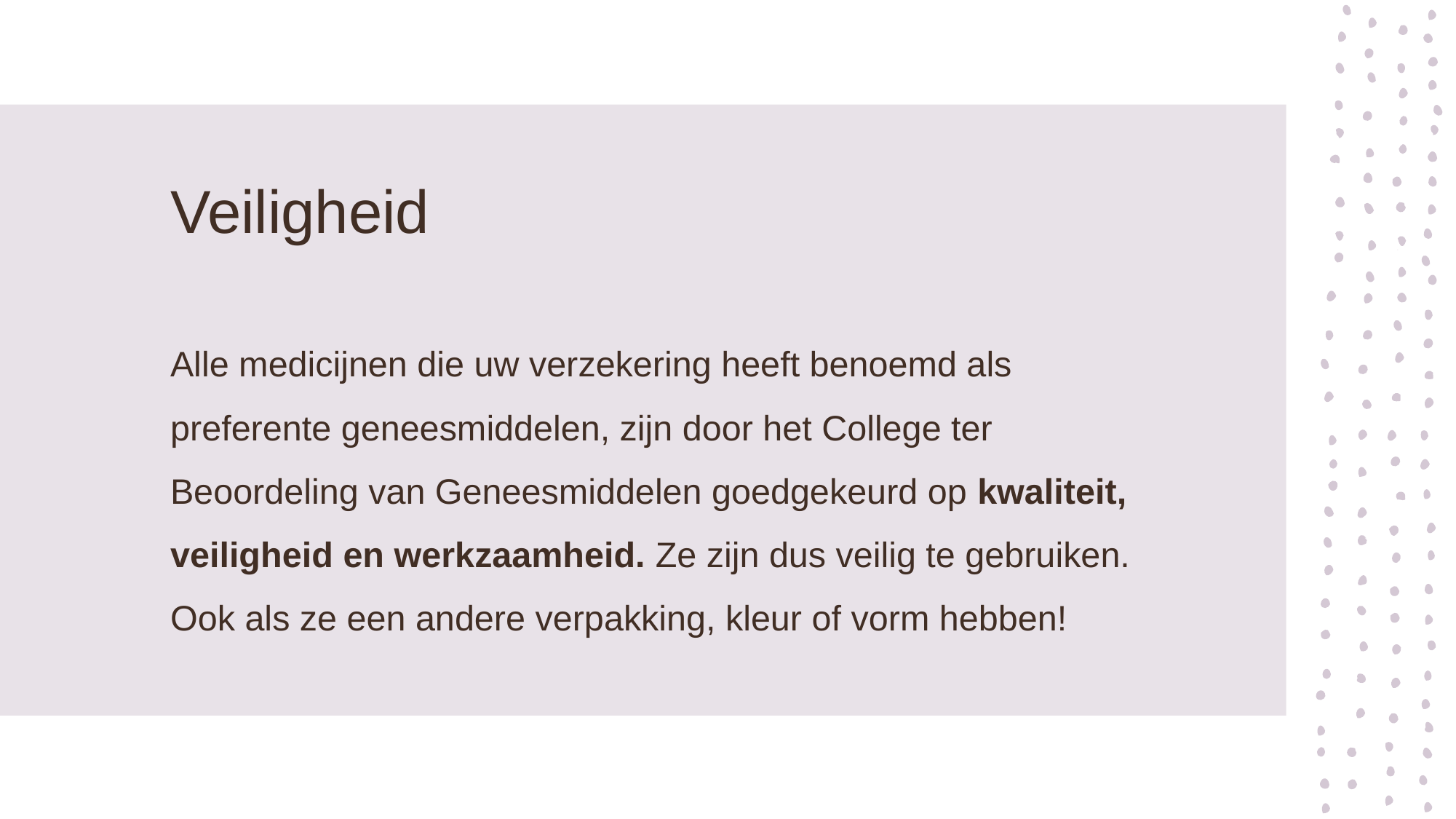

# Veiligheid
Alle medicijnen die uw verzekering heeft benoemd als preferente geneesmiddelen, zijn door het College ter Beoordeling van Geneesmiddelen goedgekeurd op kwaliteit, veiligheid en werkzaamheid. Ze zijn dus veilig te gebruiken. Ook als ze een andere verpakking, kleur of vorm hebben!